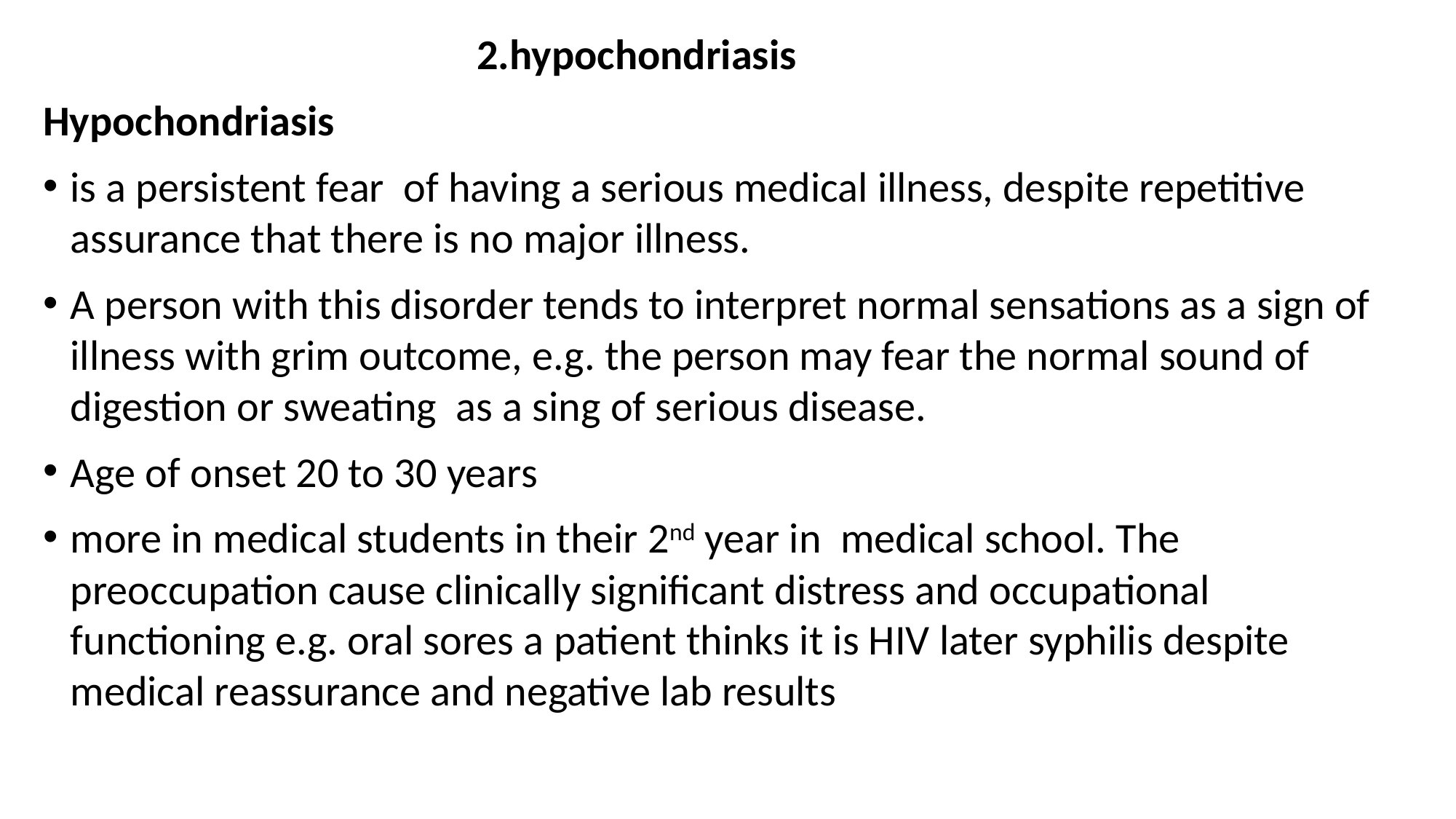

2.hypochondriasis
Hypochondriasis
is a persistent fear  of having a serious medical illness, despite repetitive assurance that there is no major illness.
A person with this disorder tends to interpret normal sensations as a sign of illness with grim outcome, e.g. the person may fear the normal sound of digestion or sweating  as a sing of serious disease.
Age of onset 20 to 30 years
more in medical students in their 2nd year in  medical school. The preoccupation cause clinically significant distress and occupational functioning e.g. oral sores a patient thinks it is HIV later syphilis despite medical reassurance and negative lab results